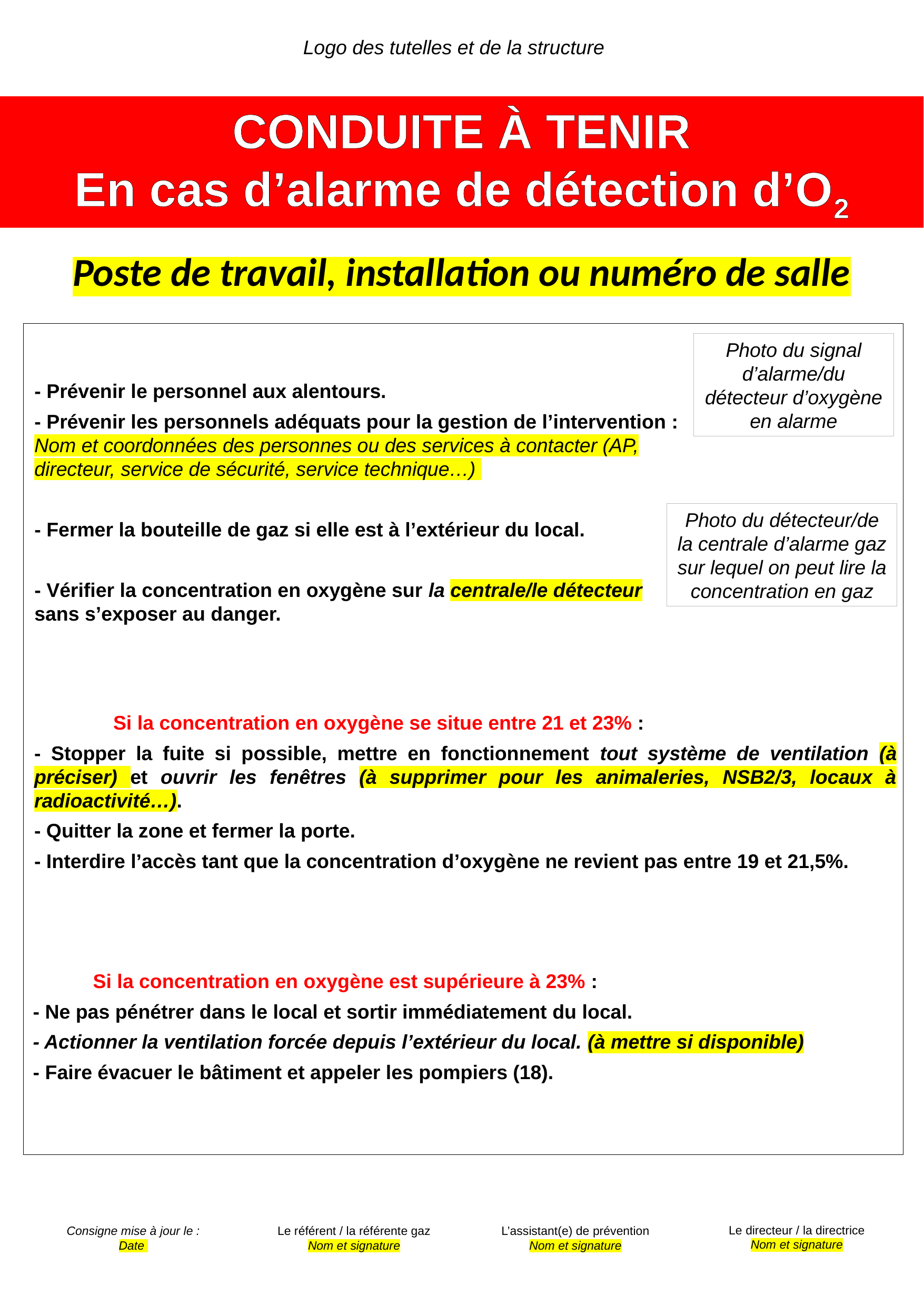

Logo des tutelles et de la structure
CONDUITE À TENIR
En cas d’alarme de détection d’O2
Poste de travail, installation ou numéro de salle

- Prévenir le personnel aux alentours.
- Prévenir les personnels adéquats pour la gestion de l’intervention :
Nom et coordonnées des personnes ou des services à contacter (AP, directeur, service de sécurité, service technique…)

- Fermer la bouteille de gaz si elle est à l’extérieur du local.

- Vérifier la concentration en oxygène sur la centrale/le détecteur sans s’exposer au danger.
	Si la concentration en oxygène est supérieure à 23% :
- Ne pas pénétrer dans le local et sortir immédiatement du local.
- Actionner la ventilation forcée depuis l’extérieur du local. (à mettre si disponible)
- Faire évacuer le bâtiment et appeler les pompiers (18).

Photo du signal d’alarme/du détecteur d’oxygène en alarme
Photo du détecteur/de la centrale d’alarme gaz sur lequel on peut lire la concentration en gaz
	Si la concentration en oxygène se situe entre 21 et 23% :
- Stopper la fuite si possible, mettre en fonctionnement tout système de ventilation (à préciser) et ouvrir les fenêtres (à supprimer pour les animaleries, NSB2/3, locaux à radioactivité…).
- Quitter la zone et fermer la porte.
- Interdire l’accès tant que la concentration d’oxygène ne revient pas entre 19 et 21,5%.
Le directeur / la directrice
Nom et signature
Consigne mise à jour le :
Date
Le référent / la référente gaz
Nom et signature
L’assistant(e) de prévention
Nom et signature